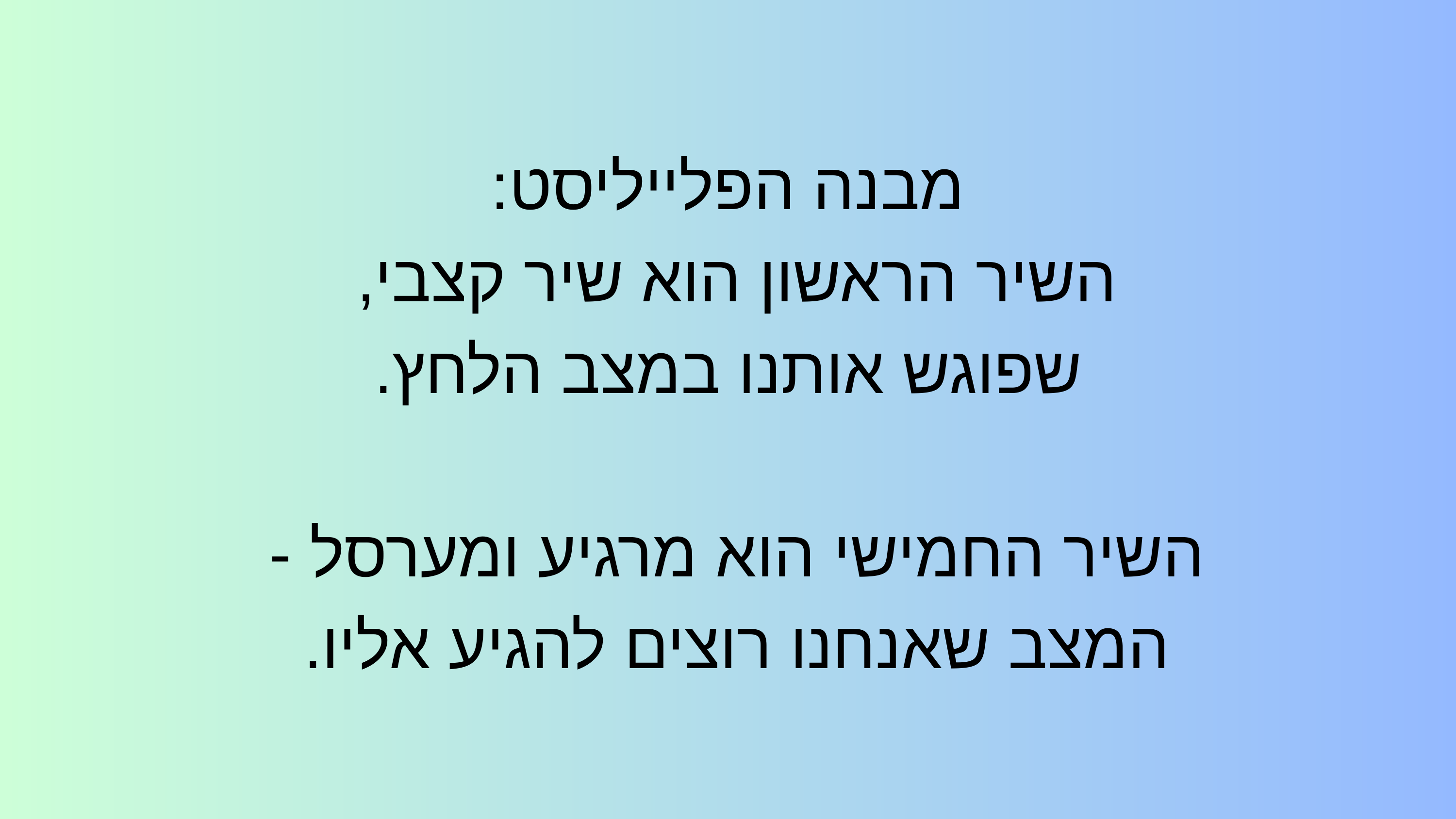

מבנה הפלייליסט:
השיר הראשון הוא שיר קצבי,
שפוגש אותנו במצב הלחץ.

השיר החמישי הוא מרגיע ומערסל -
המצב שאנחנו רוצים להגיע אליו.